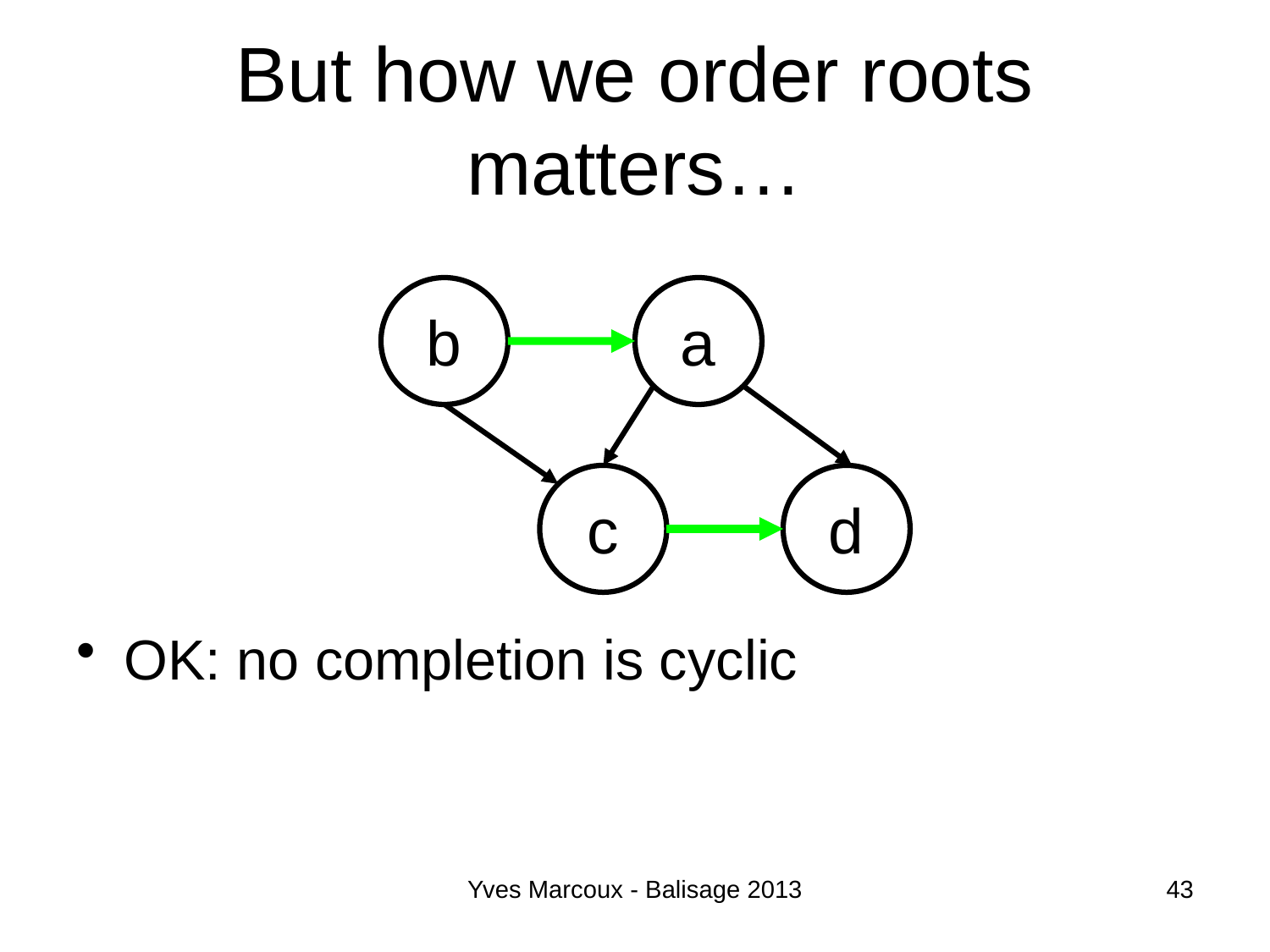

# But how we order roots matters…

OK: no completion is cyclic
b
a
c
d
Yves Marcoux - Balisage 2013
43